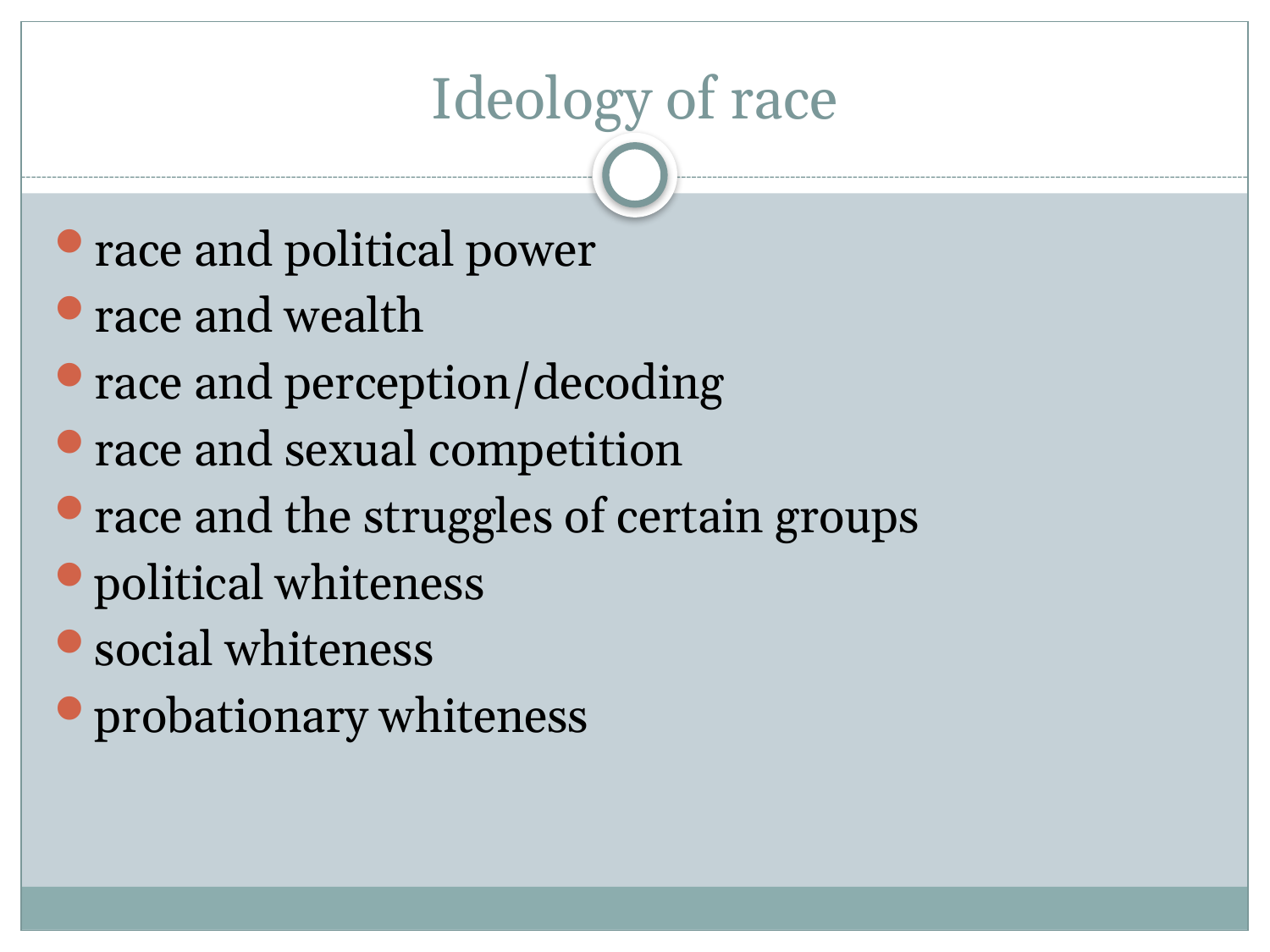

# Ideology of race
race and political power
race and wealth
race and perception/decoding
race and sexual competition
race and the struggles of certain groups
political whiteness
social whiteness
probationary whiteness